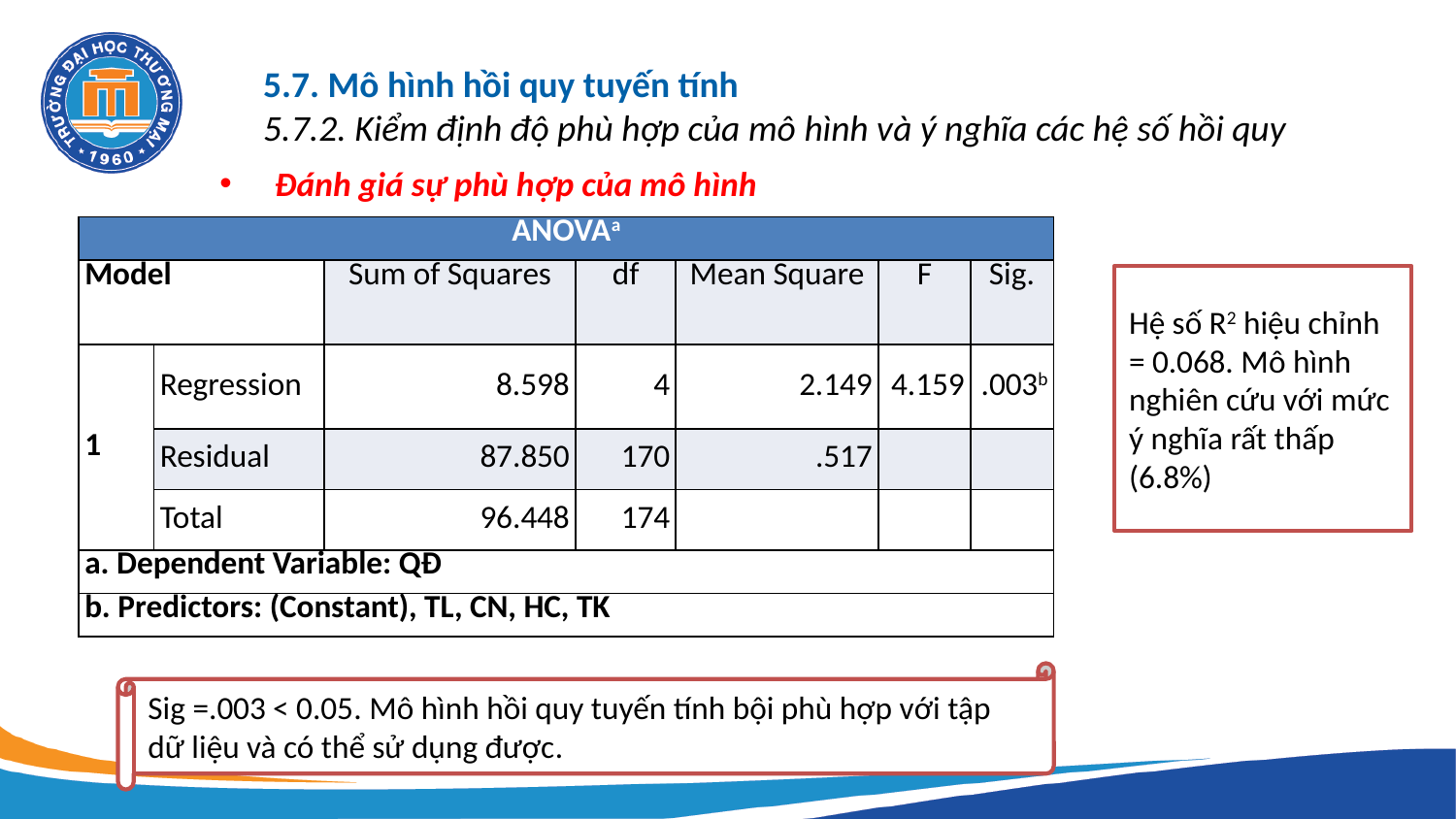

# 5.7. Mô hình hồi quy tuyến tính 5.7.2. Kiểm định độ phù hợp của mô hình và ý nghĩa các hệ số hồi quy
Đánh giá sự phù hợp của mô hình

| ANOVAa |  |  |  |  |  |  |
| --- | --- | --- | --- | --- | --- | --- |
| Model |  | Sum of Squares | df | Mean Square | F | Sig. |
| 1 | Regression | 8.598 | 4 | 2.149 | 4.159 | .003b |
|  | Residual | 87.850 | 170 | .517 |  |  |
|  | Total | 96.448 | 174 |  |  |  |
| a. Dependent Variable: QĐ |  |  |  |  |  |  |
| b. Predictors: (Constant), TL, CN, HC, TK |  |  |  |  |  |  |
Hệ số R2 hiệu chỉnh
= 0.068. Mô hình nghiên cứu với mức ý nghĩa rất thấp (6.8%)
Sig =.003 < 0.05. Mô hình hồi quy tuyến tính bội phù hợp với tập dữ liệu và có thể sử dụng được.